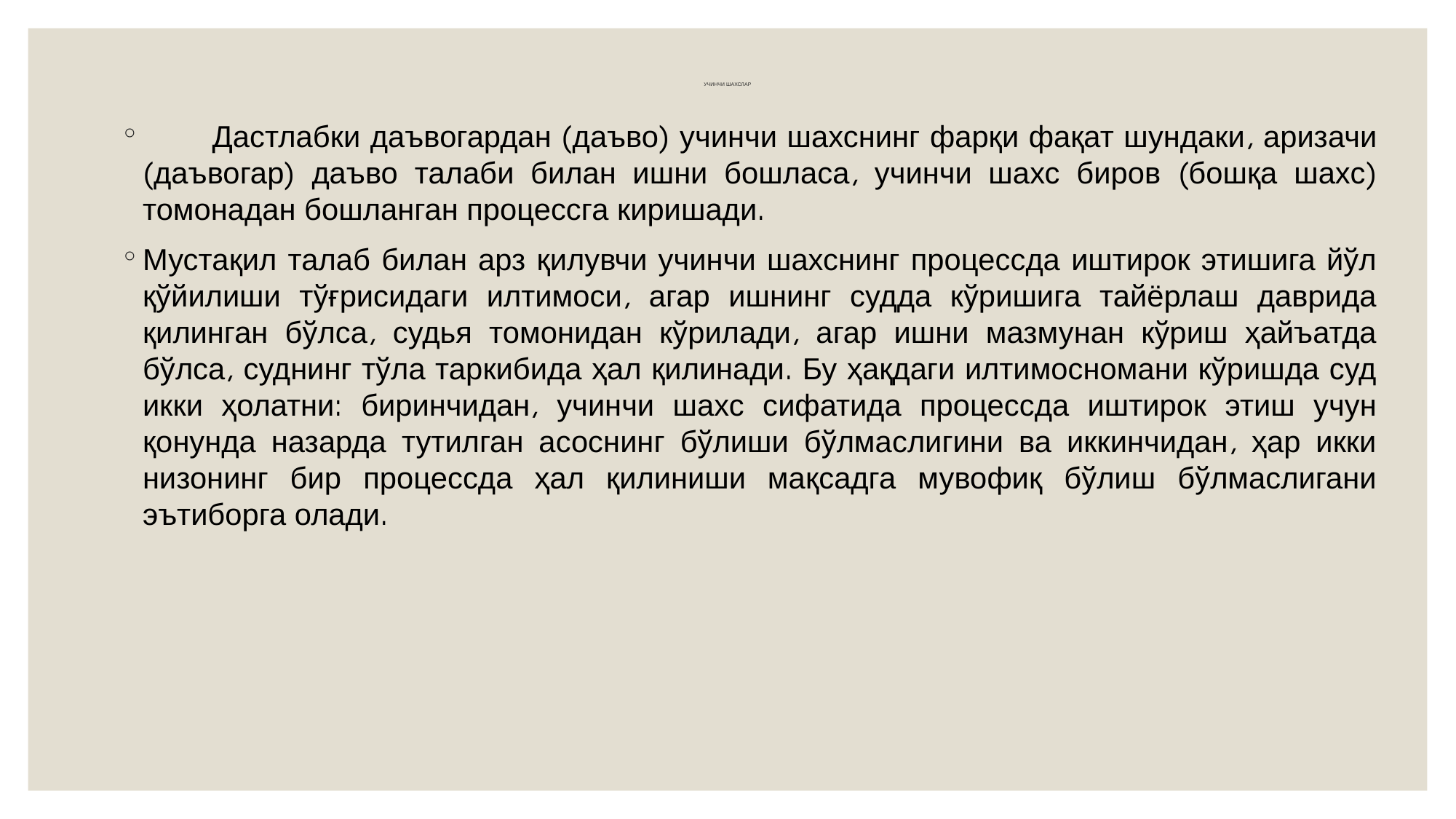

# УЧИНЧИ ШАХСЛАР
       Дастлабки даъвогардан (даъво) учинчи шахснинг фарқи фақат шундаки, аризачи (даъвогар) даъво талаби билан ишни бошласа, учинчи шахс биров (бошқа шахс) томонадан бошланган процессга киришади.
Мустақил талаб билан арз қилувчи учинчи шахснинг процессда иштирок этишига йўл қўйилиши тўғрисидаги илтимоси, агар ишнинг судда кўришига тайёрлаш даврида қилинган бўлса, судья томонидан кўрилади, агар ишни мазмунан кўриш ҳайъатда бўлса, суднинг тўла таркибида ҳал қилинади. Бу ҳақдаги илтимосномани кўришда суд икки ҳолатни: биринчидан, учинчи шахс сифатида процессда иштирок этиш учун қонунда назарда тутилган асоснинг бўлиши бўлмаслигини ва иккинчидан, ҳар икки низонинг бир процессда ҳал қилиниши мақсадга мувофиқ бўлиш бўлмаслигани эътиборга олади.